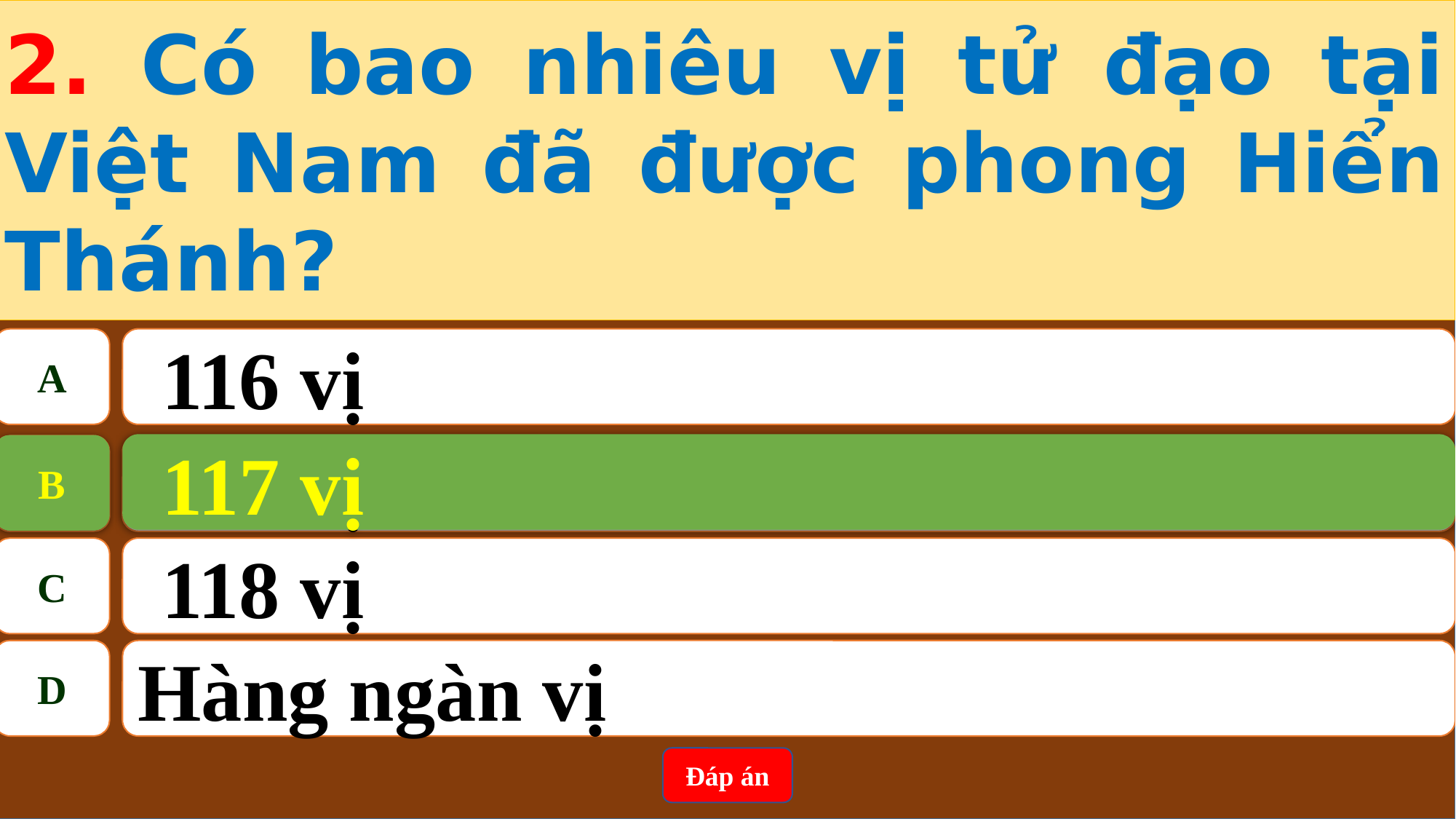

2. Có bao nhiêu vị tử đạo tại Việt Nam đã được phong Hiển Thánh?
A
116 vị
117 vị
B
B
117 vị
C
118 vị
D
Hàng ngàn vị
Đáp án